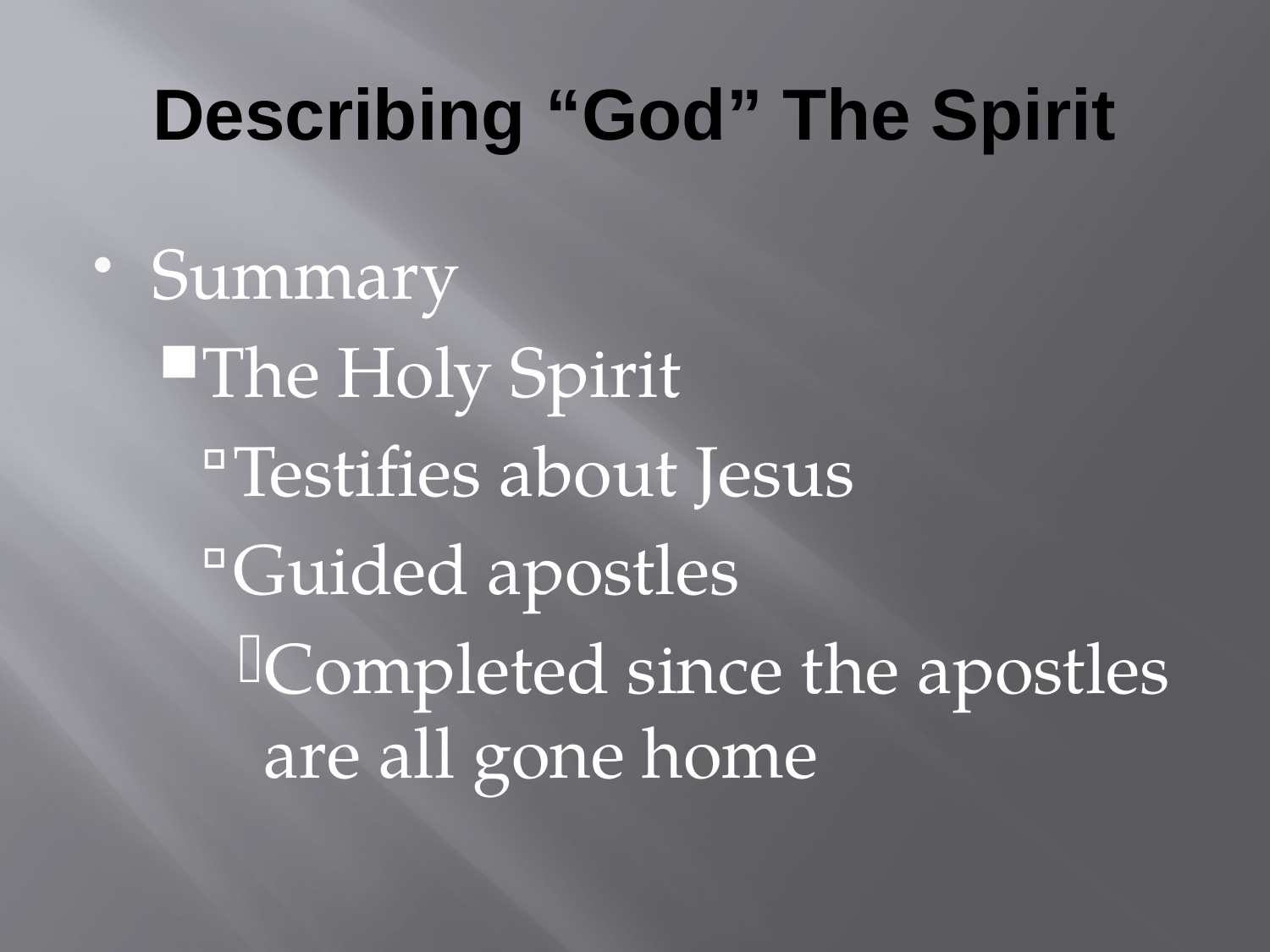

# Describing “God” The Spirit
Summary
The Holy Spirit
Testifies about Jesus
Guided apostles
Completed since the apostles are all gone home